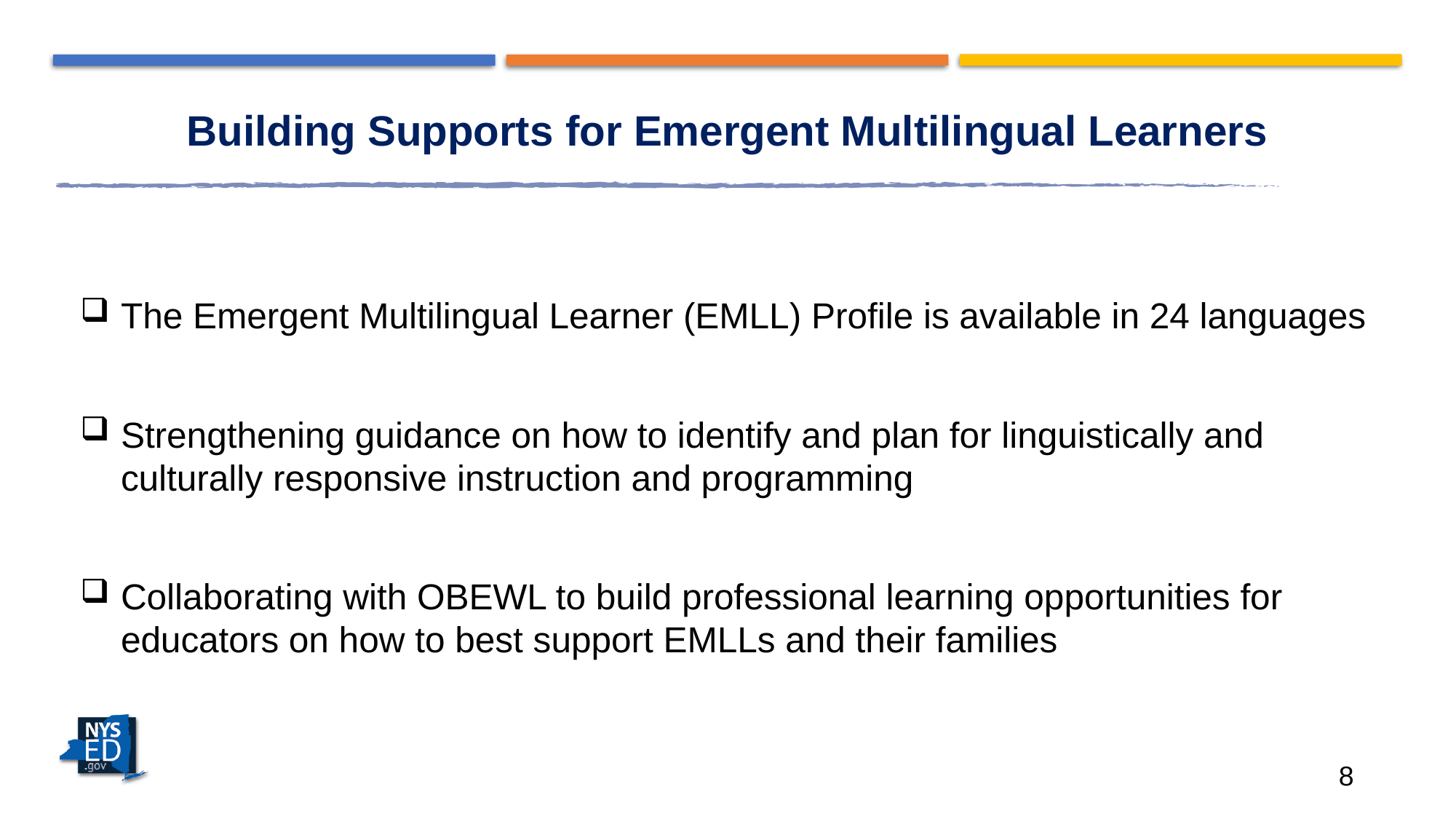

# Building Supports for Emergent Multilingual Learners

The Emergent Multilingual Learner (EMLL) Profile is available in 24 languages

Strengthening guidance on how to identify and plan for linguistically and culturally responsive instruction and programming

Collaborating with OBEWL to build professional learning opportunities for educators on how to best support EMLLs and their families